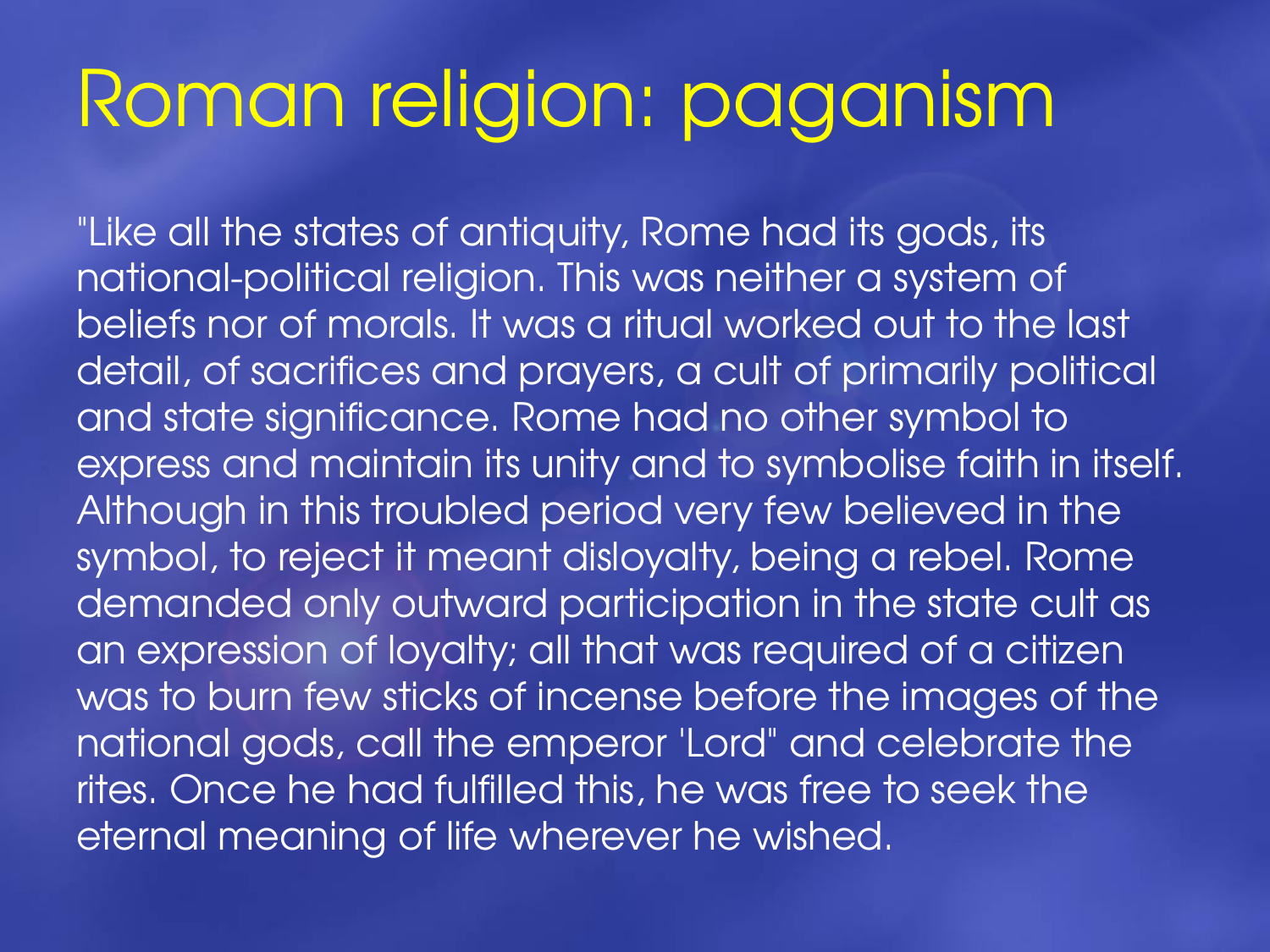

# Roman religion: paganism
"Like all the states of antiquity, Rome had its gods, its national-political religion. This was neither a system of beliefs nor of morals. It was a ritual worked out to the last detail, of sacrifices and prayers, a cult of primarily political and state significance. Rome had no other symbol to express and maintain its unity and to symbolise faith in itself. Although in this troubled period very few believed in the symbol, to reject it meant disloyalty, being a rebel. Rome demanded only outward participation in the state cult as an expression of loyalty; all that was required of a citizen was to burn few sticks of incense before the images of the national gods, call the emperor 'Lord" and celebrate the rites. Once he had fulfilled this, he was free to seek the eternal meaning of life wherever he wished.